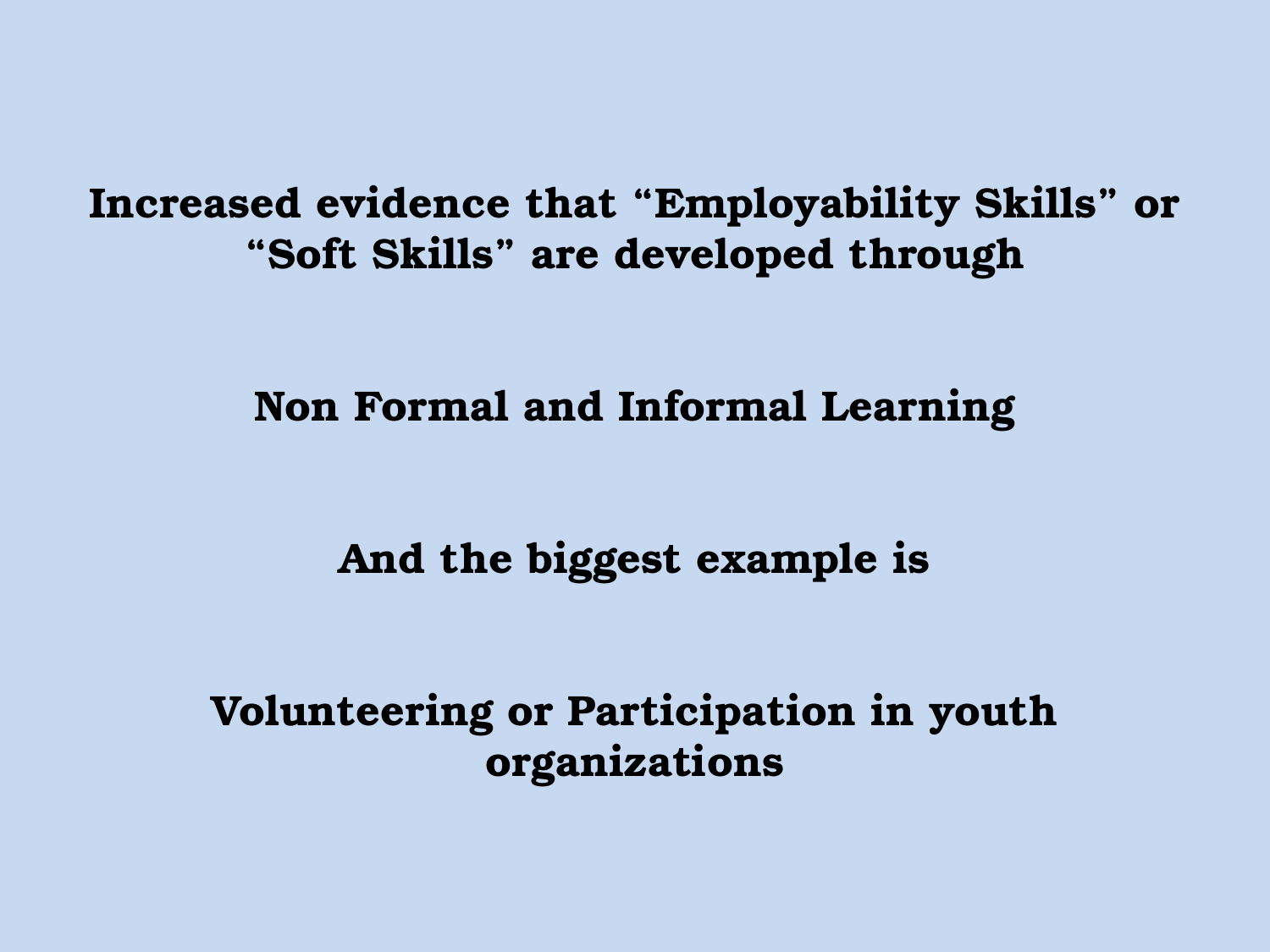

Increased evidence that “Employability Skills” or “Soft Skills” are developed through

Non Formal and Informal Learning

And the biggest example is

Volunteering or Participation in youth organizations